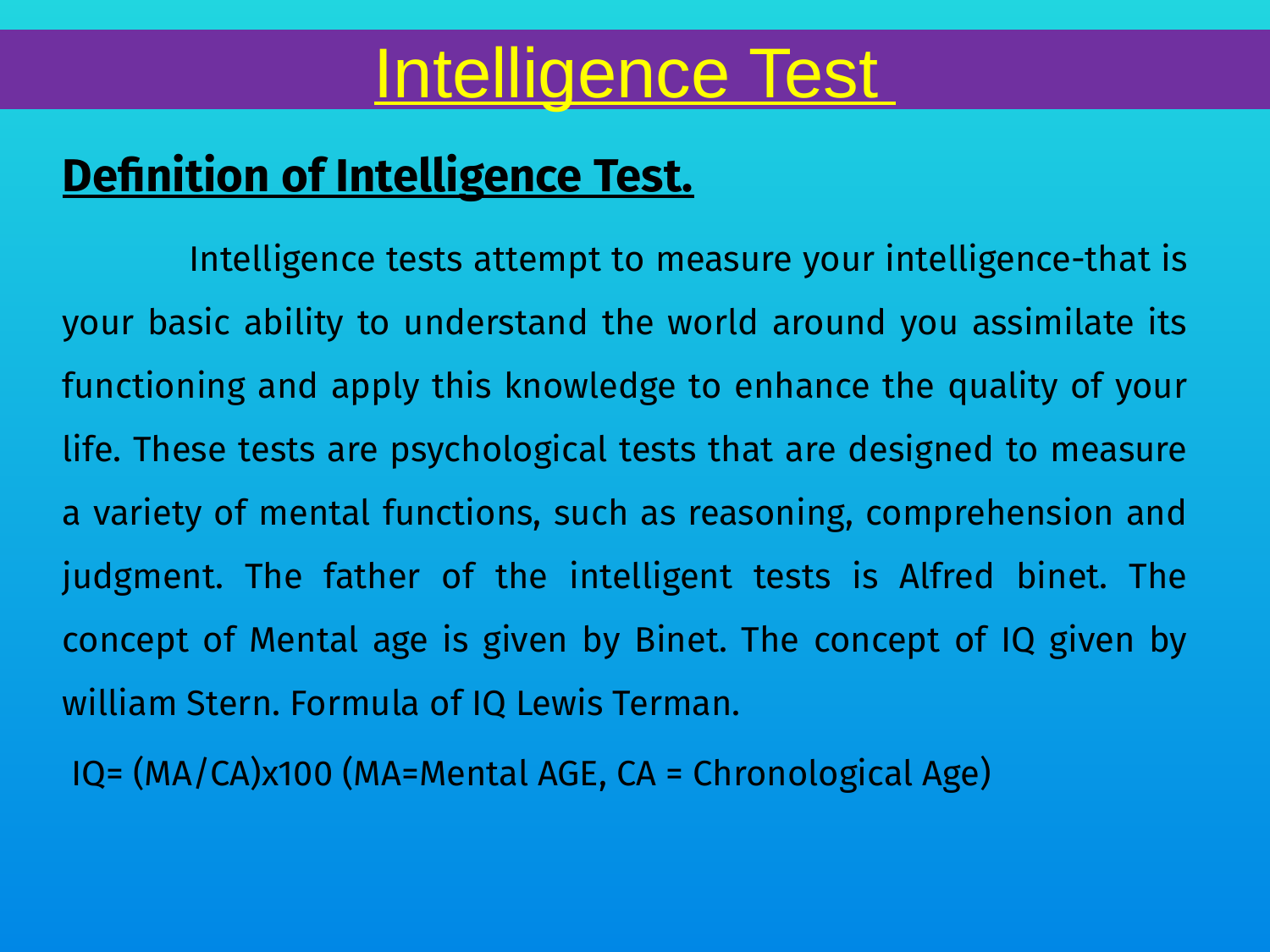

# Intelligence Test
Definition of Intelligence Test.
	Intelligence tests attempt to measure your intelligence-that is your basic ability to understand the world around you assimilate its functioning and apply this knowledge to enhance the quality of your life. These tests are psychological tests that are designed to measure a variety of mental functions, such as reasoning, comprehension and judgment. The father of the intelligent tests is Alfred binet. The concept of Mental age is given by Binet. The concept of IQ given by william Stern. Formula of IQ Lewis Terman.
 IQ= (MA/CA)x100 (MA=Mental AGE, CA = Chronological Age)